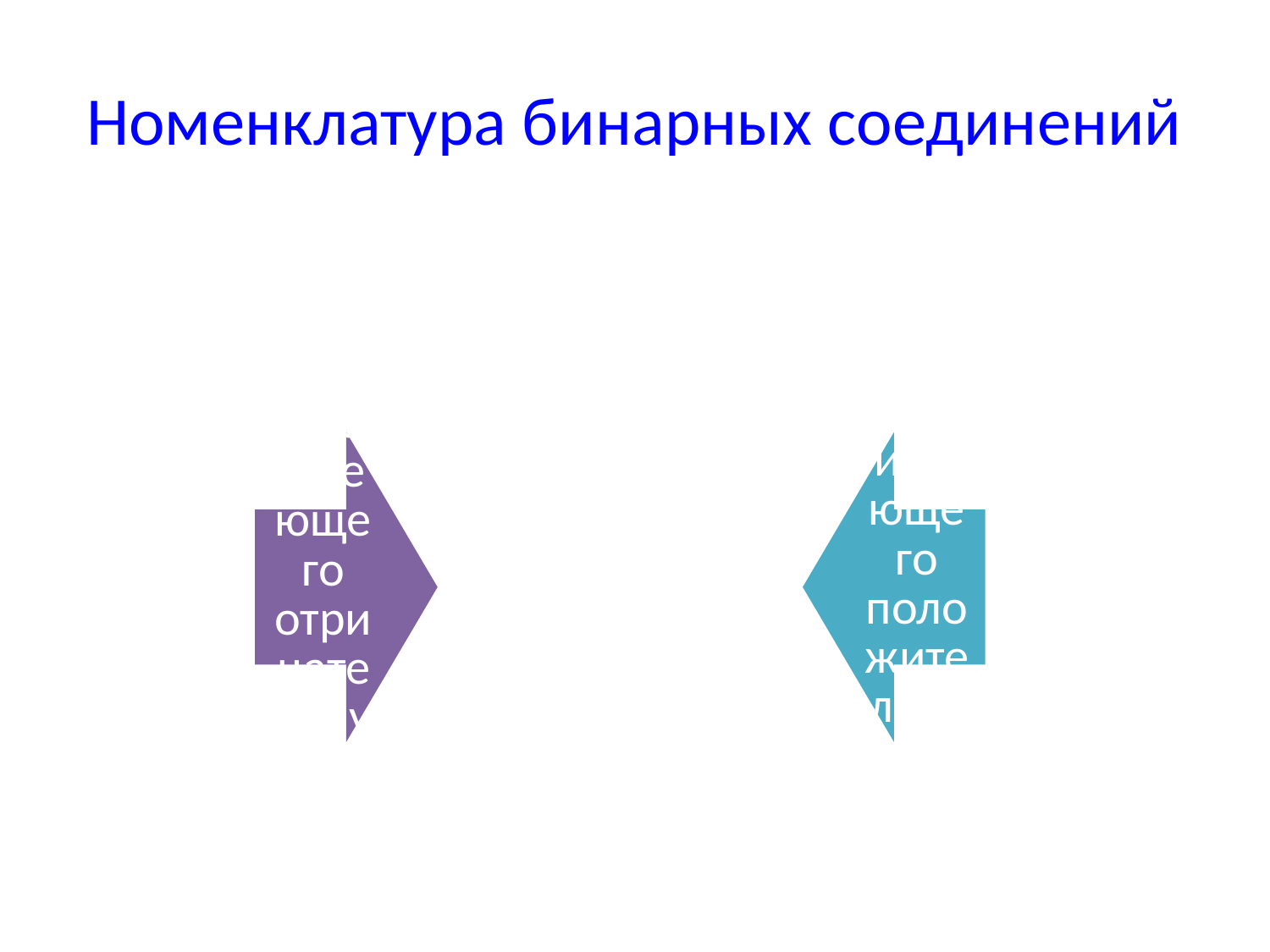

# Номенклатура бинарных соединений
Название элемента, имеющего положительную с. о., в род. пад.